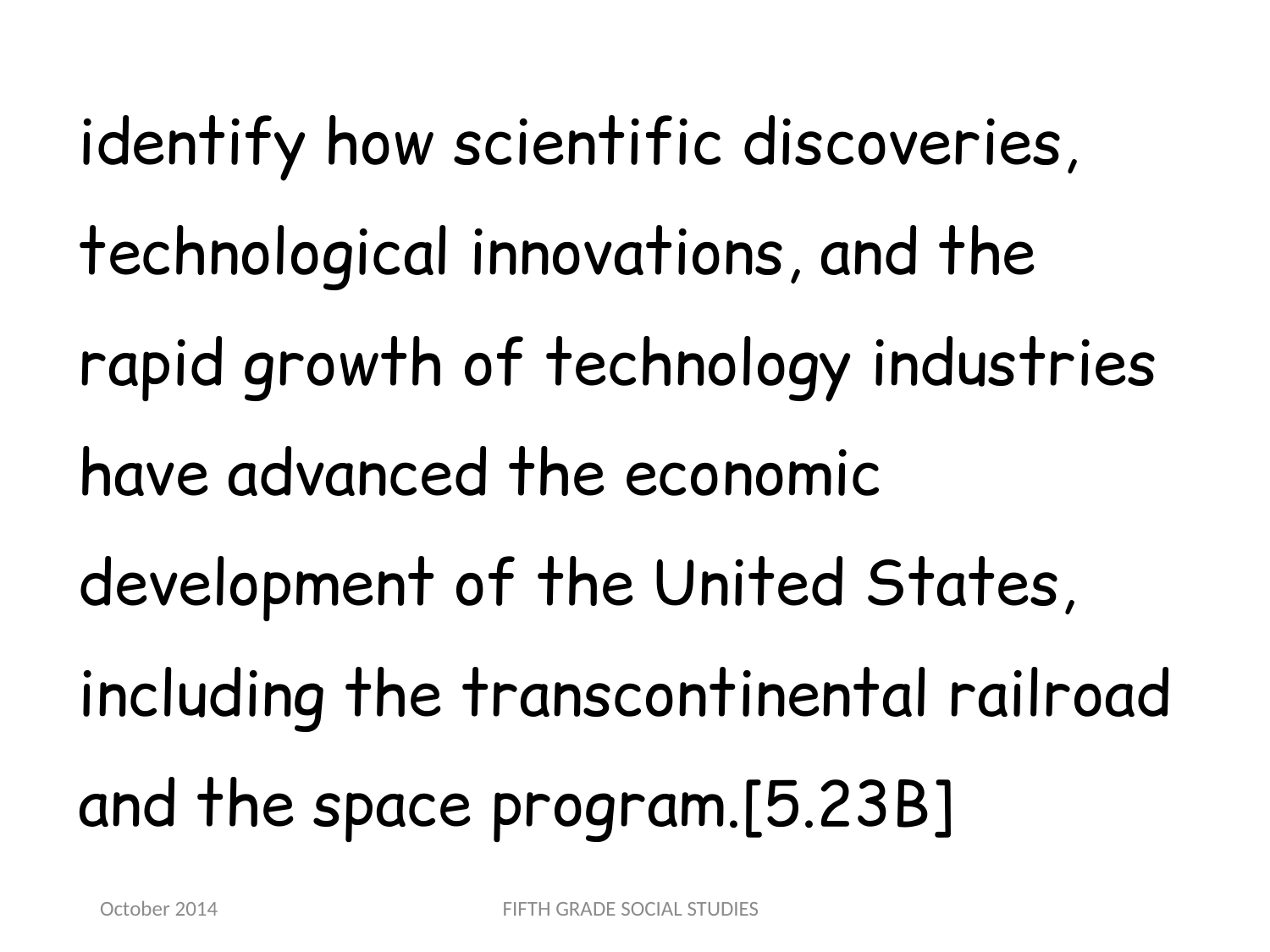

identify how scientific discoveries, technological innovations, and the rapid growth of technology industries have advanced the economic development of the United States, including the transcontinental railroad and the space program.[5.23B]
October 2014
FIFTH GRADE SOCIAL STUDIES